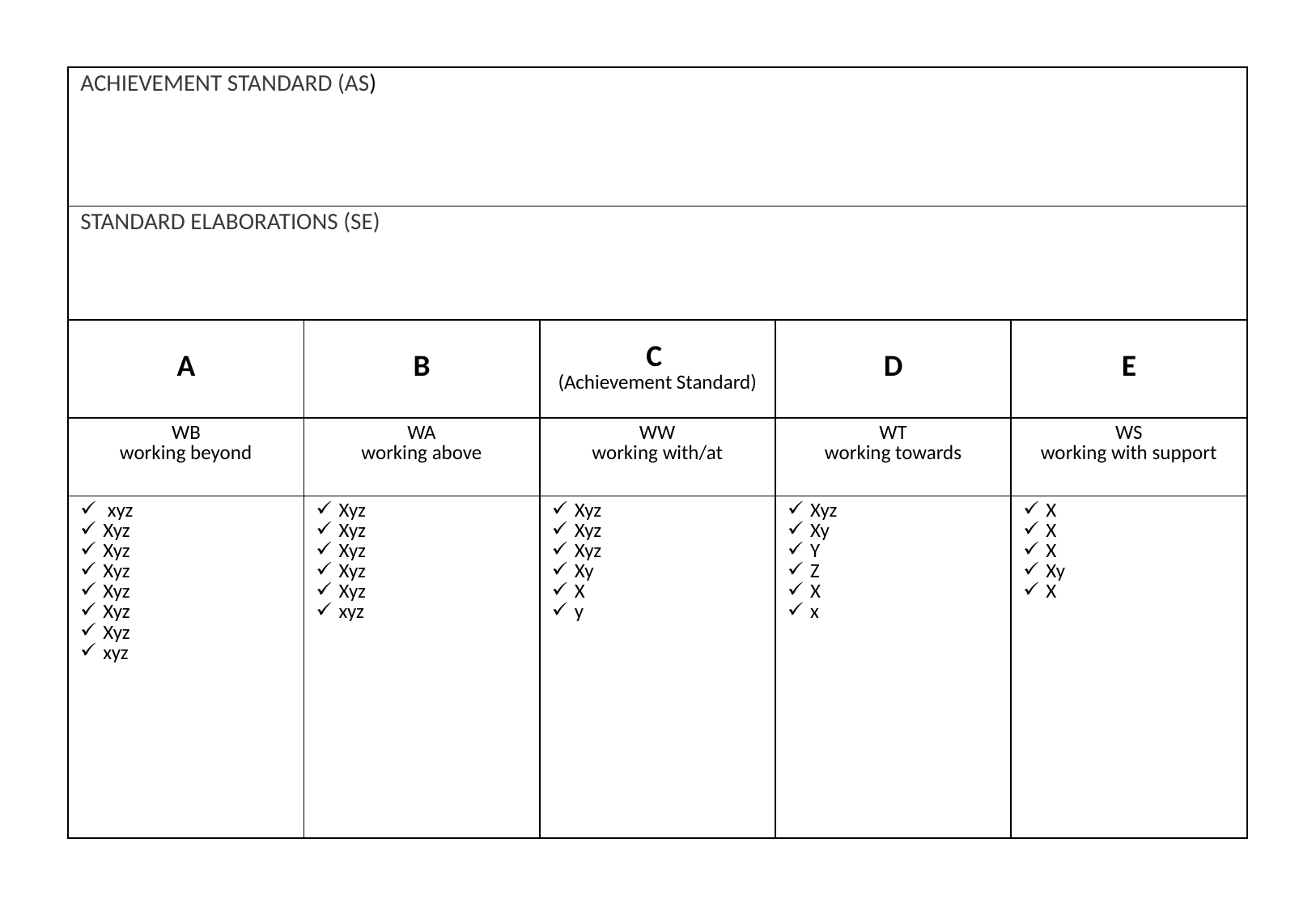

| ACHIEVEMENT STANDARD (AS) |  |  |  |  |
| --- | --- | --- | --- | --- |
| STANDARD ELABORATIONS (SE) |  |  |  |  |
| A | B | C (Achievement Standard) | D | E |
| WB working beyond | WA working above | WW working with/at | WT working towards | WS working with support |
| xyz Xyz Xyz Xyz Xyz Xyz Xyz xyz | Xyz Xyz Xyz Xyz Xyz xyz | Xyz Xyz Xyz Xy X y | Xyz Xy Y Z X x | X X X Xy X |